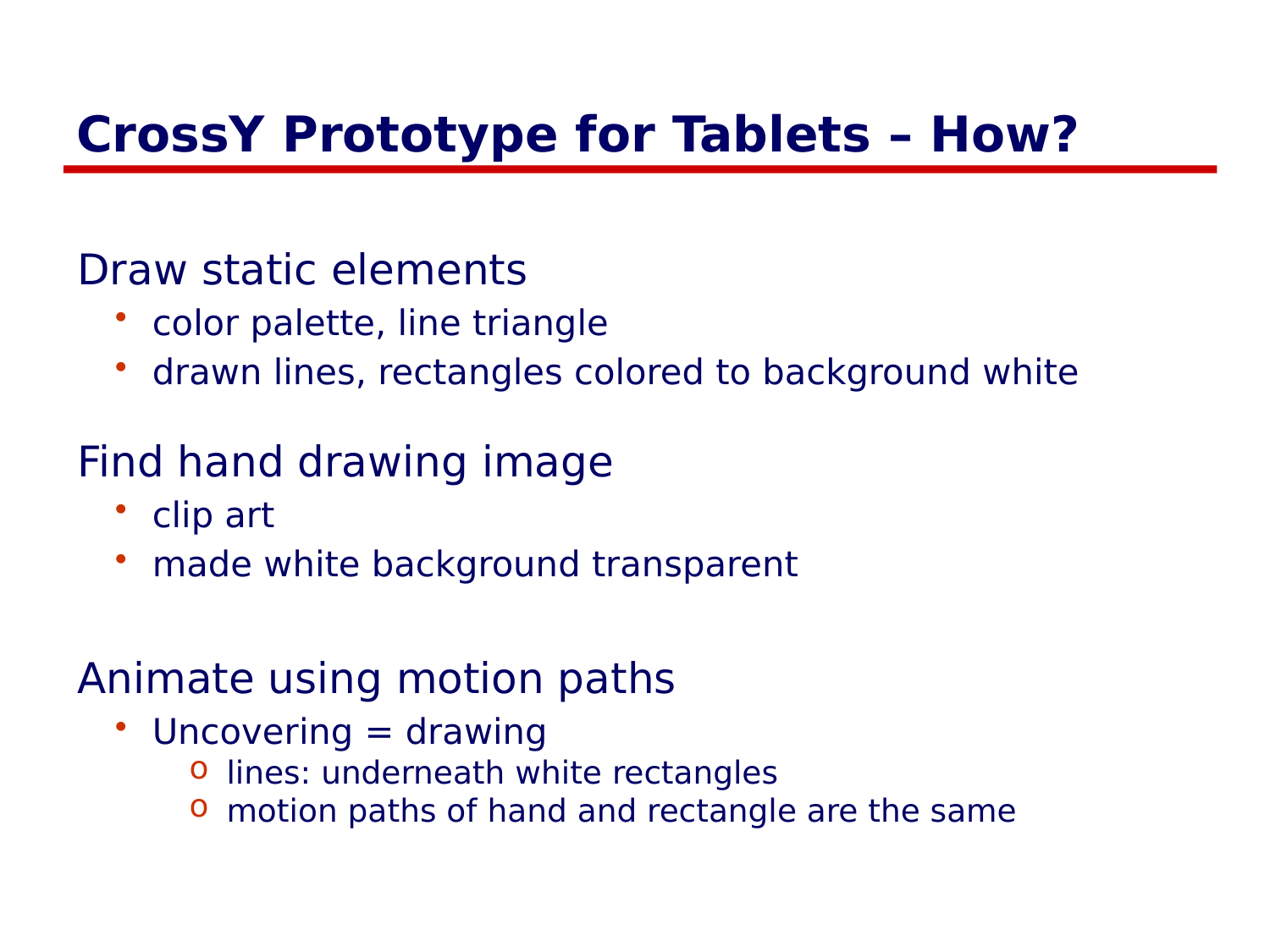

# CrossY Prototype for Tablets – How?
Draw static elements
color palette, line triangle
drawn lines, rectangles colored to background white
Find hand drawing image
clip art
made white background transparent

Animate using motion paths
Uncovering = drawing
lines: underneath white rectangles
motion paths of hand and rectangle are the same